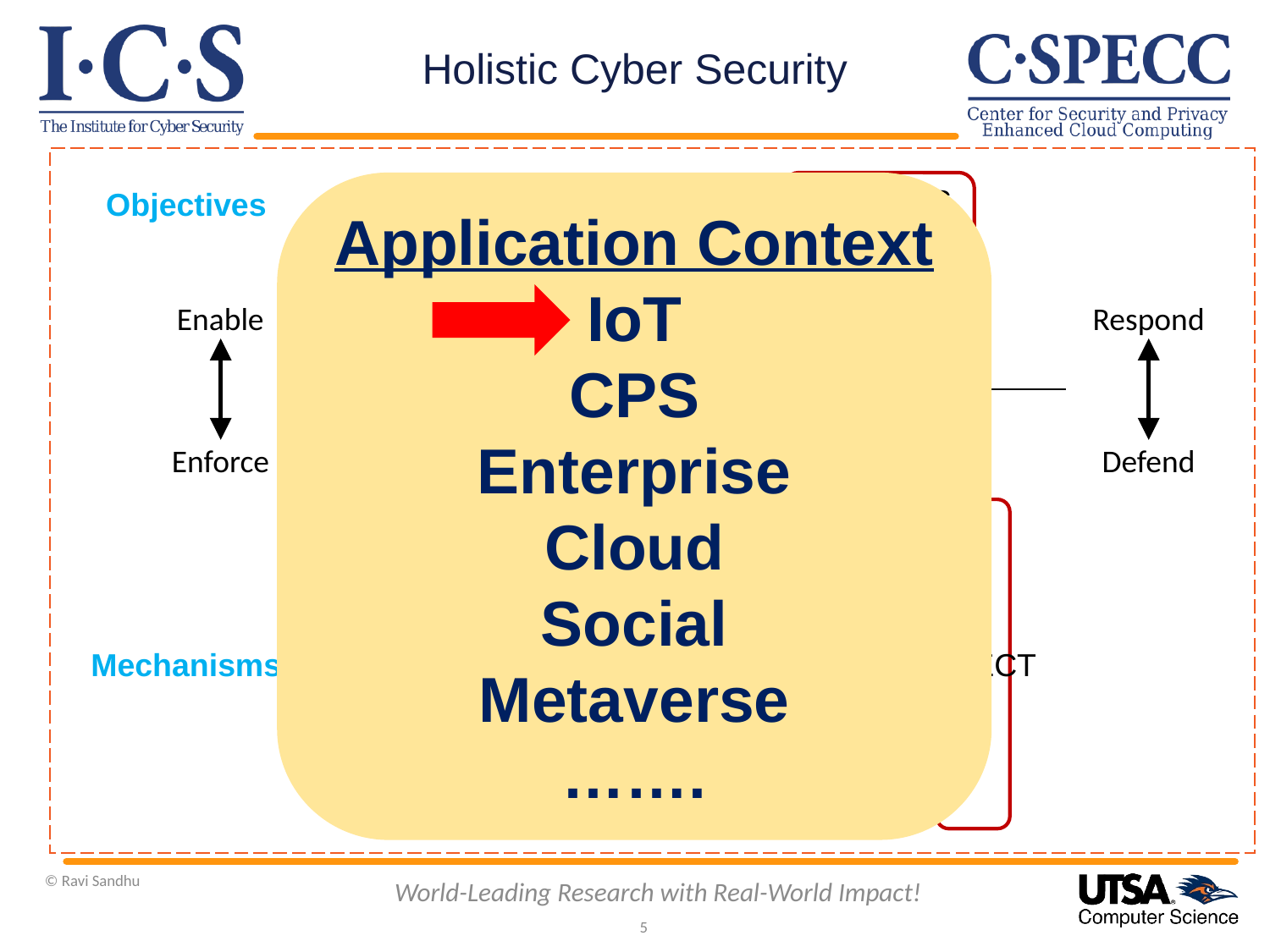

# Holistic Cyber Security

Application Context
IoT
CPS
Enterprise
Cloud
Social
Metaverse
…….
THREATS
ATTACKS
POLICY
Why?
What?
Objectives

Enable
Enforce
Respond
Defend
How?
DETECT
PROTECT
D
Dynamic Balance
Mechanisms
World-Leading Research with Real-World Impact!
© Ravi Sandhu

5